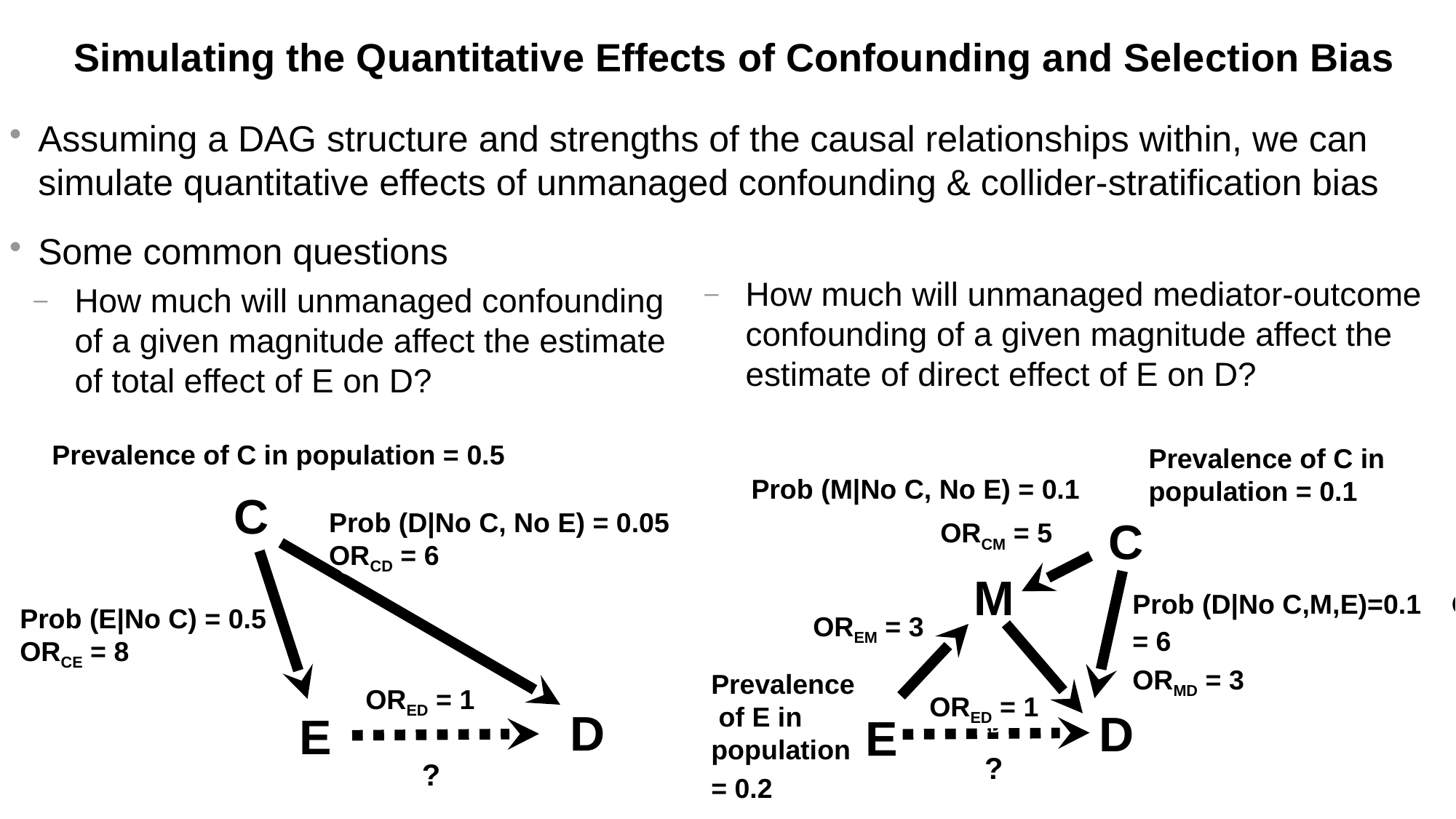

Simulating the Quantitative Effects of Confounding and Selection Bias
Assuming a DAG structure and strengths of the causal relationships within, we can simulate quantitative effects of unmanaged confounding & collider-stratification bias
Some common questions
How much will unmanaged mediator-outcome confounding of a given magnitude affect the estimate of direct effect of E on D?
How much will unmanaged confounding of a given magnitude affect the estimate of total effect of E on D?

Prevalence of C in population = 0.5
Prevalence of C in population = 0.1
Prob (M|No C, No E) = 0.1
C

D
E

?
Prob (D|No C, No E) = 0.05  ORCD = 6
C

M

D
E

?
ORCM = 5
Prob (D|No C,M,E)=0.1    ORCD = 6
ORMD = 3

Prob (E|No C) = 0.5  ORCE = 8
OREM = 3
Prevalence  of E in population
= 0.2
ORED = 1
ORED = 1